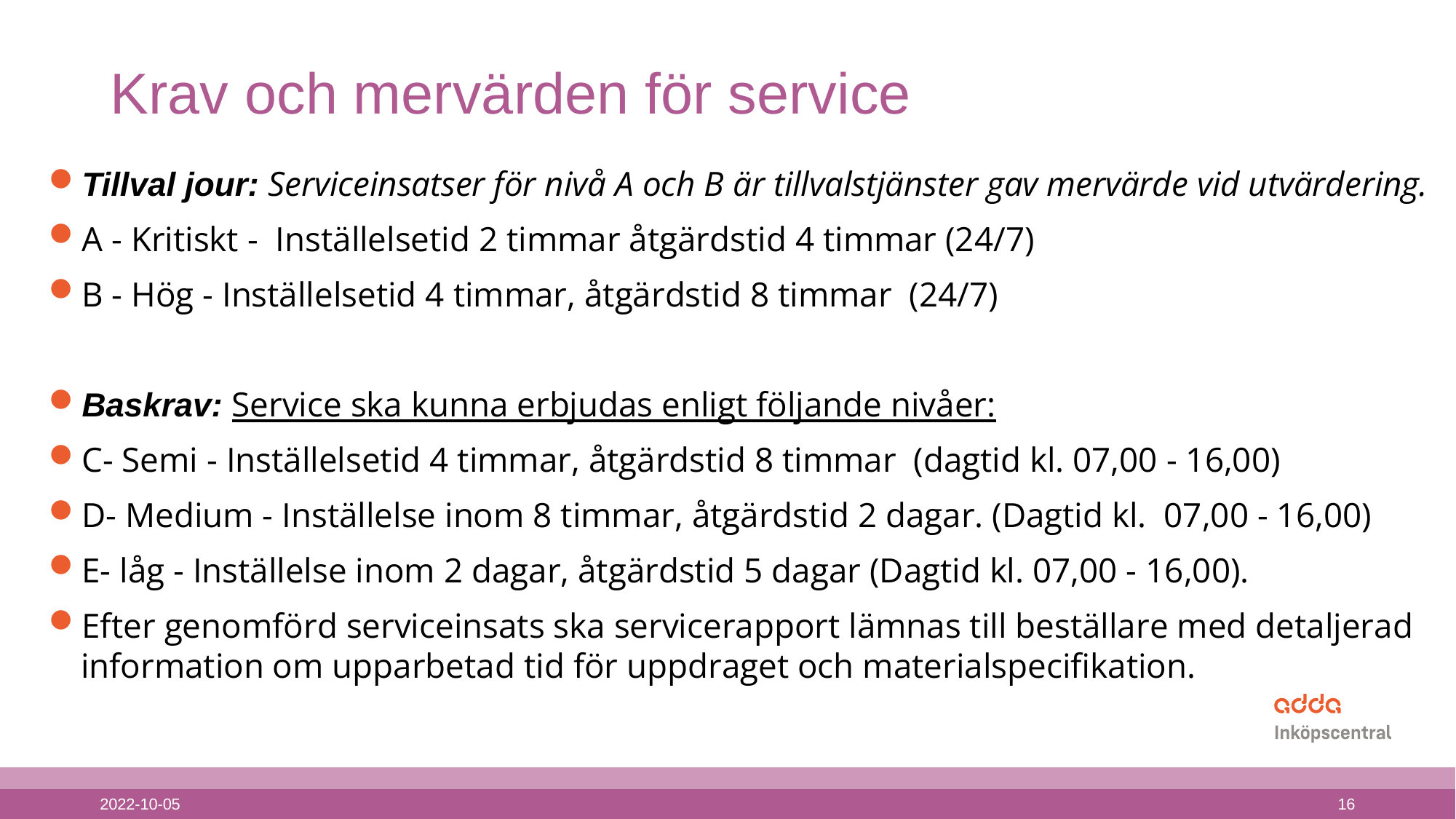

# Krav och mervärden för service
Tillval jour: Serviceinsatser för nivå A och B är tillvalstjänster gav mervärde vid utvärdering.
A - Kritiskt -  Inställelsetid 2 timmar åtgärdstid 4 timmar (24/7)
B - Hög - Inställelsetid 4 timmar, åtgärdstid 8 timmar  (24/7)

Baskrav: Service ska kunna erbjudas enligt följande nivåer:
C- Semi - Inställelsetid 4 timmar, åtgärdstid 8 timmar  (dagtid kl. 07,00 - 16,00)
D- Medium - Inställelse inom 8 timmar, åtgärdstid 2 dagar. (Dagtid kl.  07,00 - 16,00)
E- låg - Inställelse inom 2 dagar, åtgärdstid 5 dagar (Dagtid kl. 07,00 - 16,00).
Efter genomförd serviceinsats ska servicerapport lämnas till beställare med detaljerad information om upparbetad tid för uppdraget och materialspecifikation.

2022-10-05

16